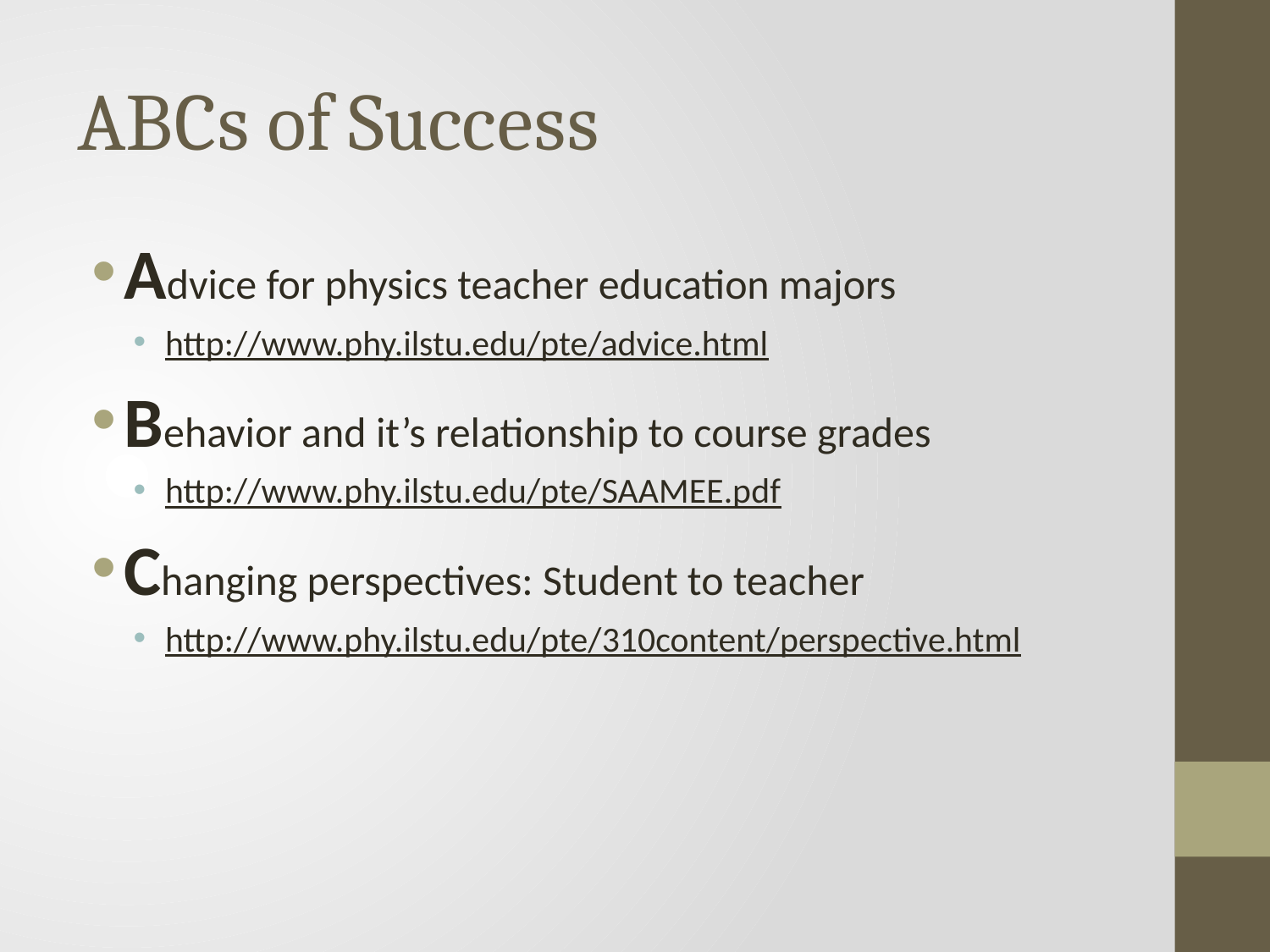

# ABCs of Success
Advice for physics teacher education majors
http://www.phy.ilstu.edu/pte/advice.html
Behavior and it’s relationship to course grades
http://www.phy.ilstu.edu/pte/SAAMEE.pdf
Changing perspectives: Student to teacher
http://www.phy.ilstu.edu/pte/310content/perspective.html